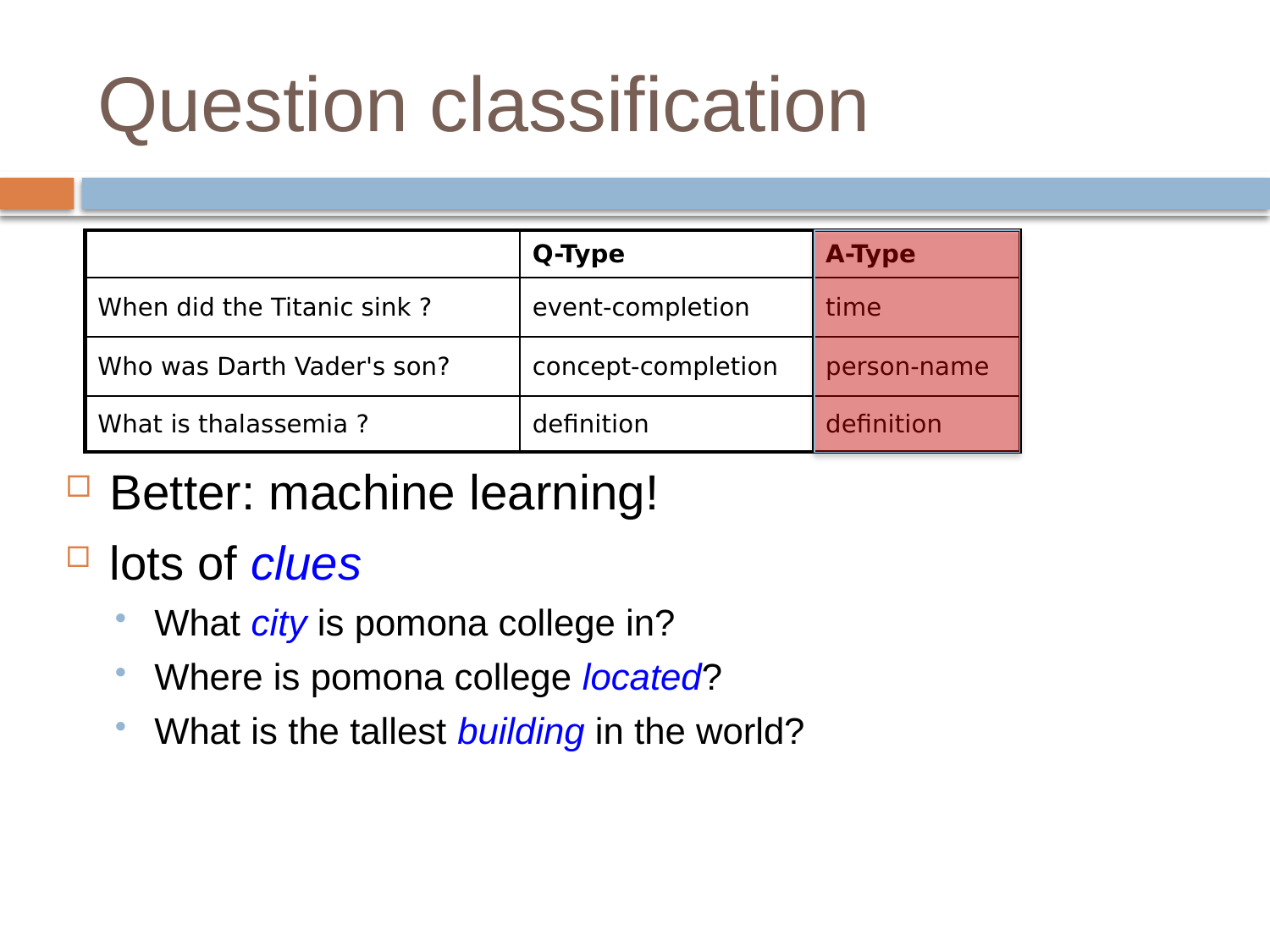

# Question classification
|  | Q-Type | A-Type |
| --- | --- | --- |
| When did the Titanic sink ? | event-completion | time |
| Who was Darth Vader's son? | concept-completion | person-name |
| What is thalassemia ? | definition | definition |

Better: machine learning!
lots of clues
What city is pomona college in?
Where is pomona college located?
What is the tallest building in the world?